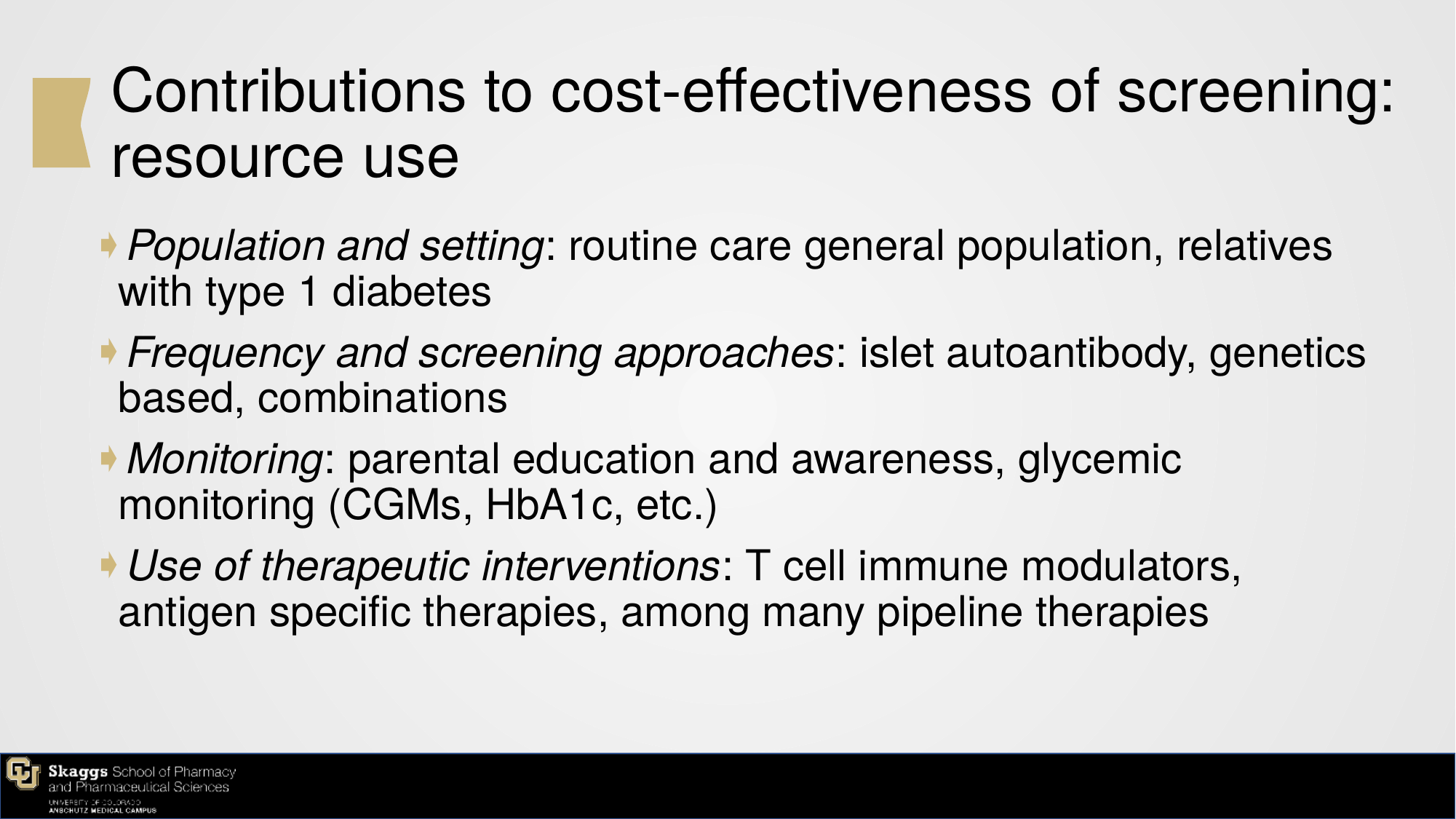

# Contributions to cost-effectiveness of screening: resource use
Population and setting: routine care general population, relatives with type 1 diabetes
Frequency and screening approaches: islet autoantibody, genetics based, combinations
Monitoring: parental education and awareness, glycemic monitoring (CGMs, HbA1c, etc.)
Use of therapeutic interventions: T cell immune modulators, antigen specific therapies, among many pipeline therapies